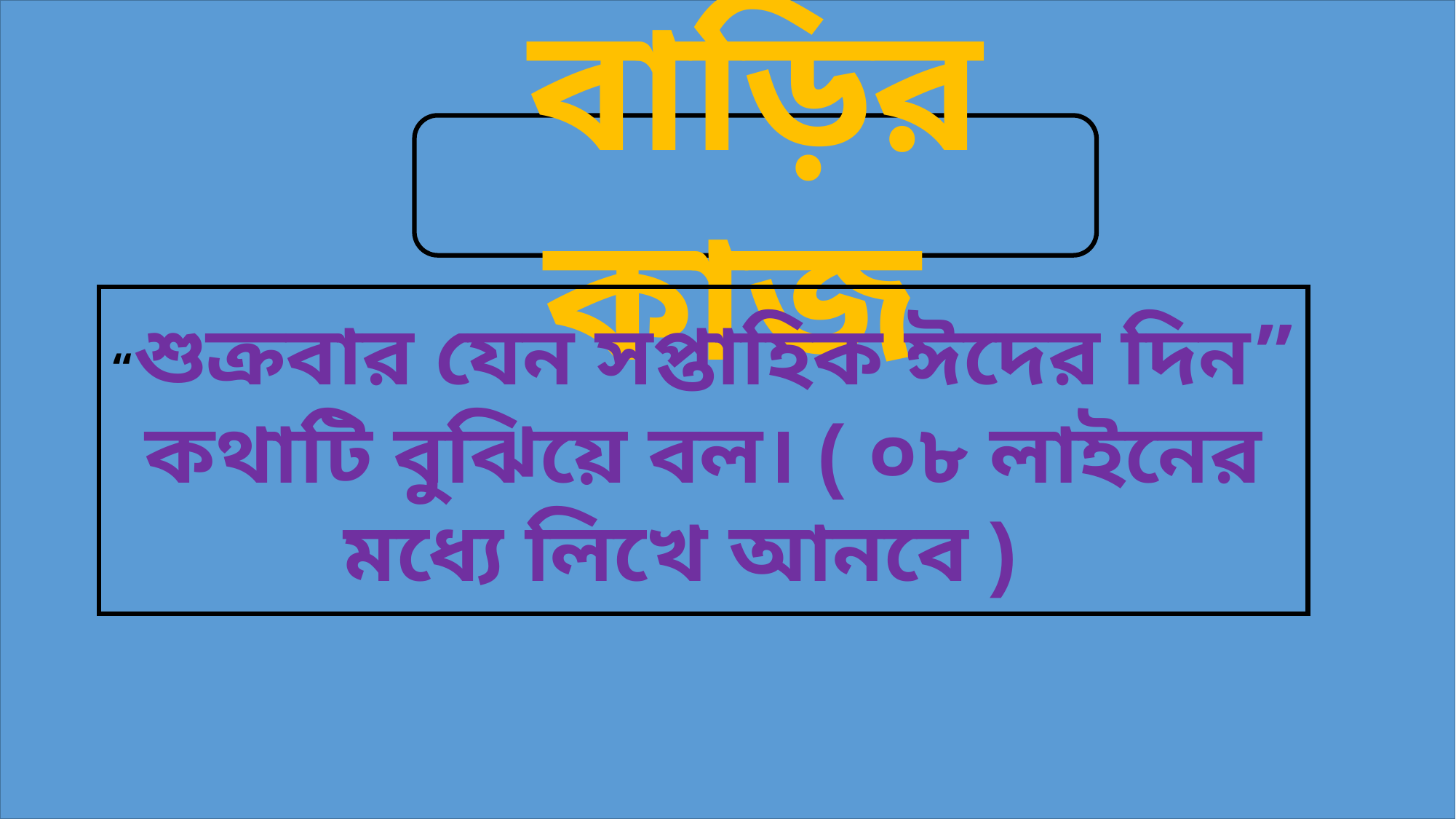

বাড়ির কাজ
“শুক্রবার যেন সপ্তাহিক ঈদের দিন” কথাটি বুঝিয়ে বল। ( ০৮ লাইনের মধ্যে লিখে আনবে )